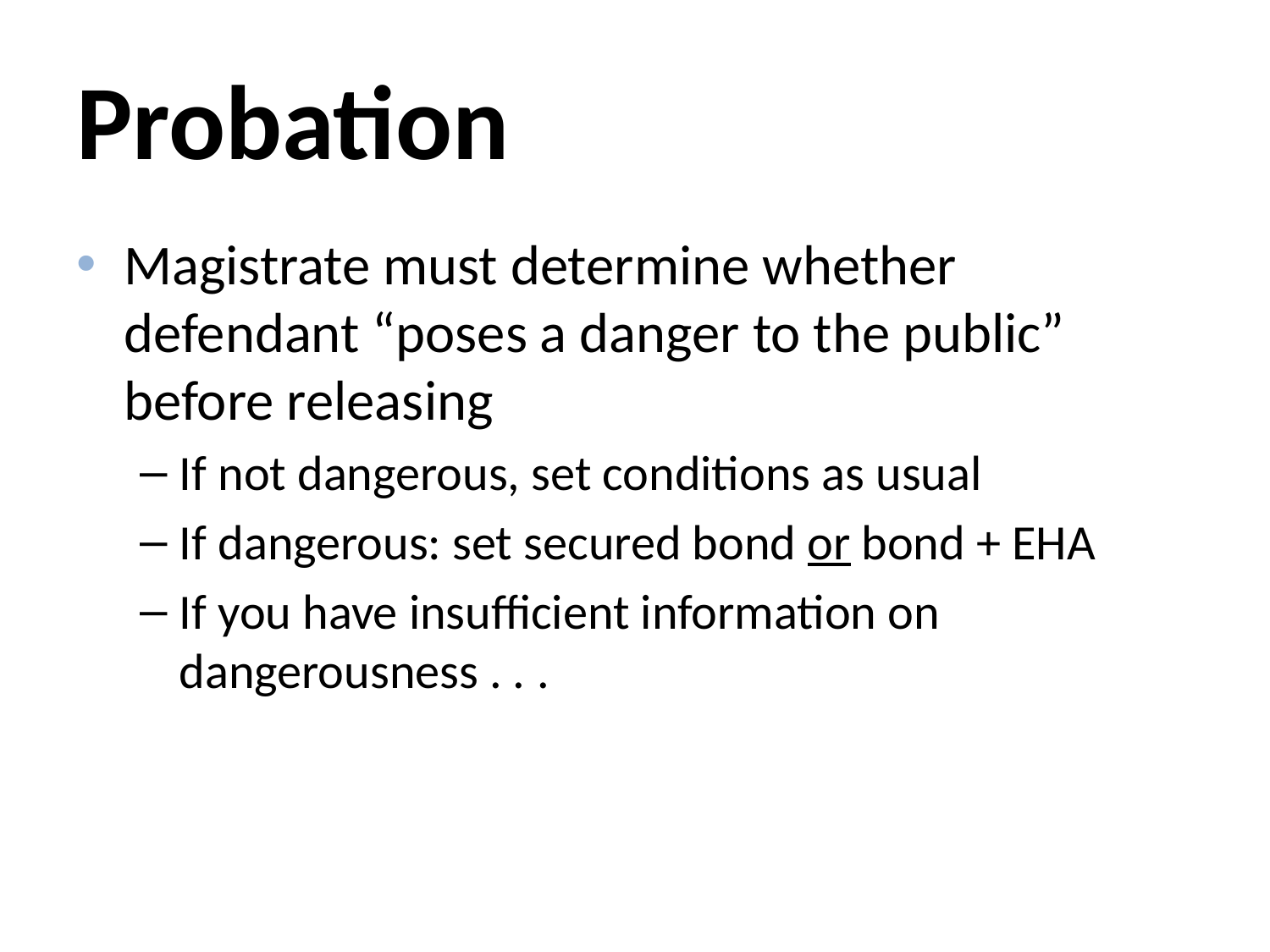

# Probation
Magistrate must determine whether defendant “poses a danger to the public” before releasing
If not dangerous, set conditions as usual
If dangerous: set secured bond or bond + EHA
If you have insufficient information on dangerousness . . .